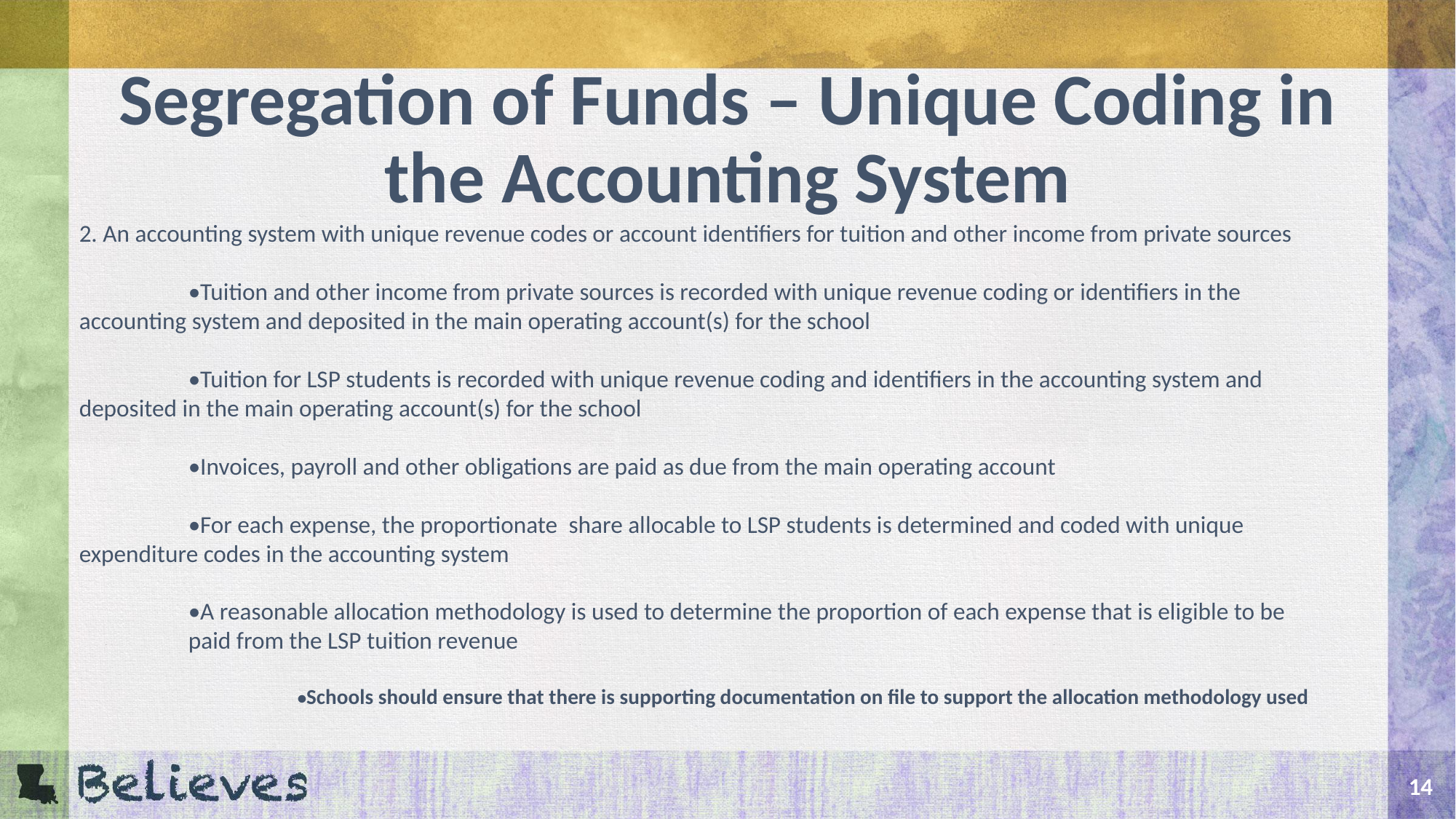

# Segregation of Funds – Unique Coding in the Accounting System
2. An accounting system with unique revenue codes or account identifiers for tuition and other income from private sources

	•Tuition and other income from private sources is recorded with unique revenue coding or identifiers in the 	accounting system and deposited in the main operating account(s) for the school

	•Tuition for LSP students is recorded with unique revenue coding and identifiers in the accounting system and 	deposited in the main operating account(s) for the school

	•Invoices, payroll and other obligations are paid as due from the main operating account

	•For each expense, the proportionate  share allocable to LSP students is determined and coded with unique 	expenditure codes in the accounting system

	•A reasonable allocation methodology is used to determine the proportion of each expense that is eligible to be 	paid from the LSP tuition revenue

		•Schools should ensure that there is supporting documentation on file to support the allocation methodology used